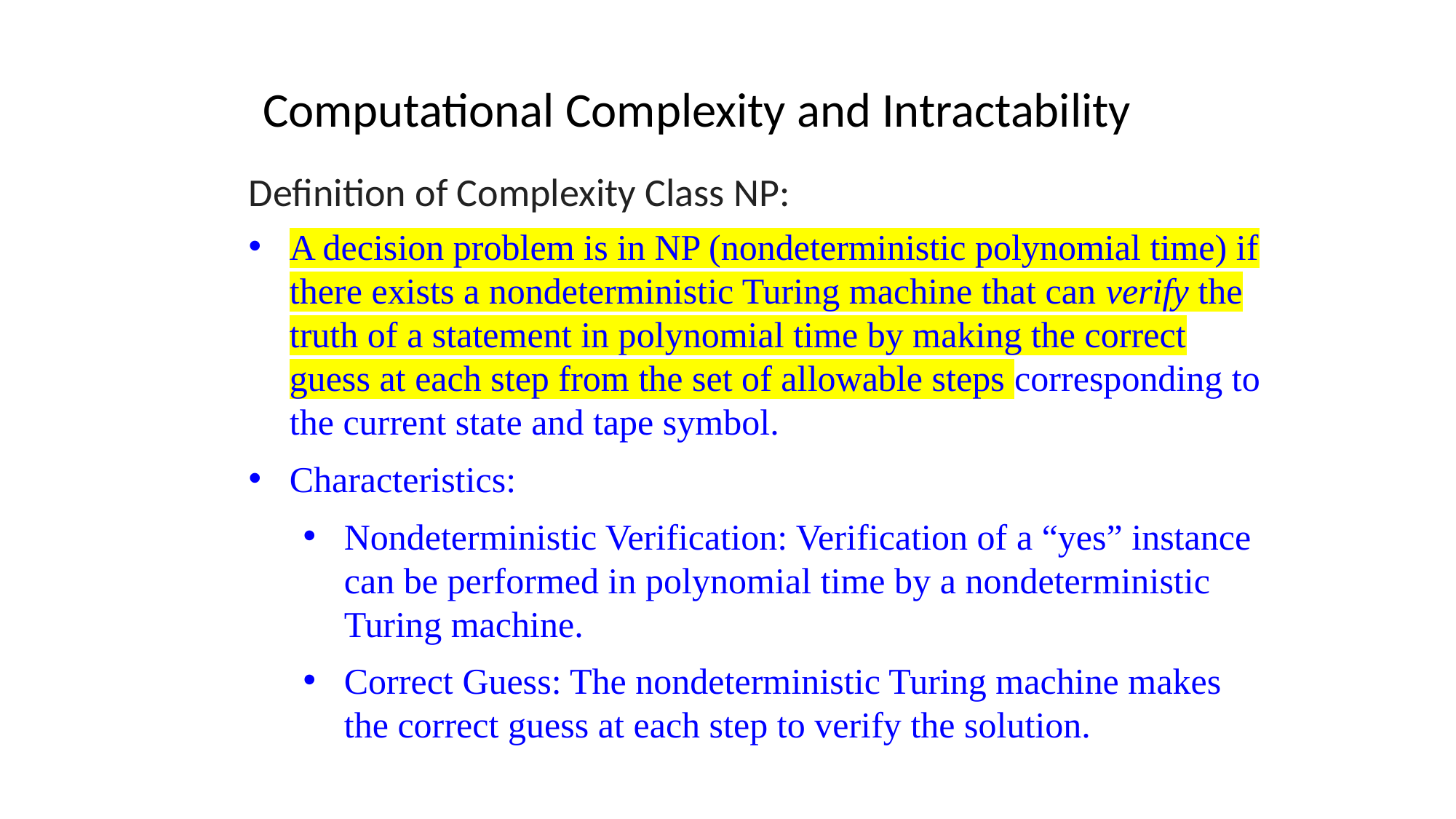

Computational Complexity and Intractability
Definition of Complexity Class NP:
A decision problem is in NP (nondeterministic polynomial time) if there exists a nondeterministic Turing machine that can verify the truth of a statement in polynomial time by making the correct guess at each step from the set of allowable steps corresponding to the current state and tape symbol.
Characteristics:
Nondeterministic Verification: Verification of a “yes” instance can be performed in polynomial time by a nondeterministic Turing machine.
Correct Guess: The nondeterministic Turing machine makes the correct guess at each step to verify the solution.